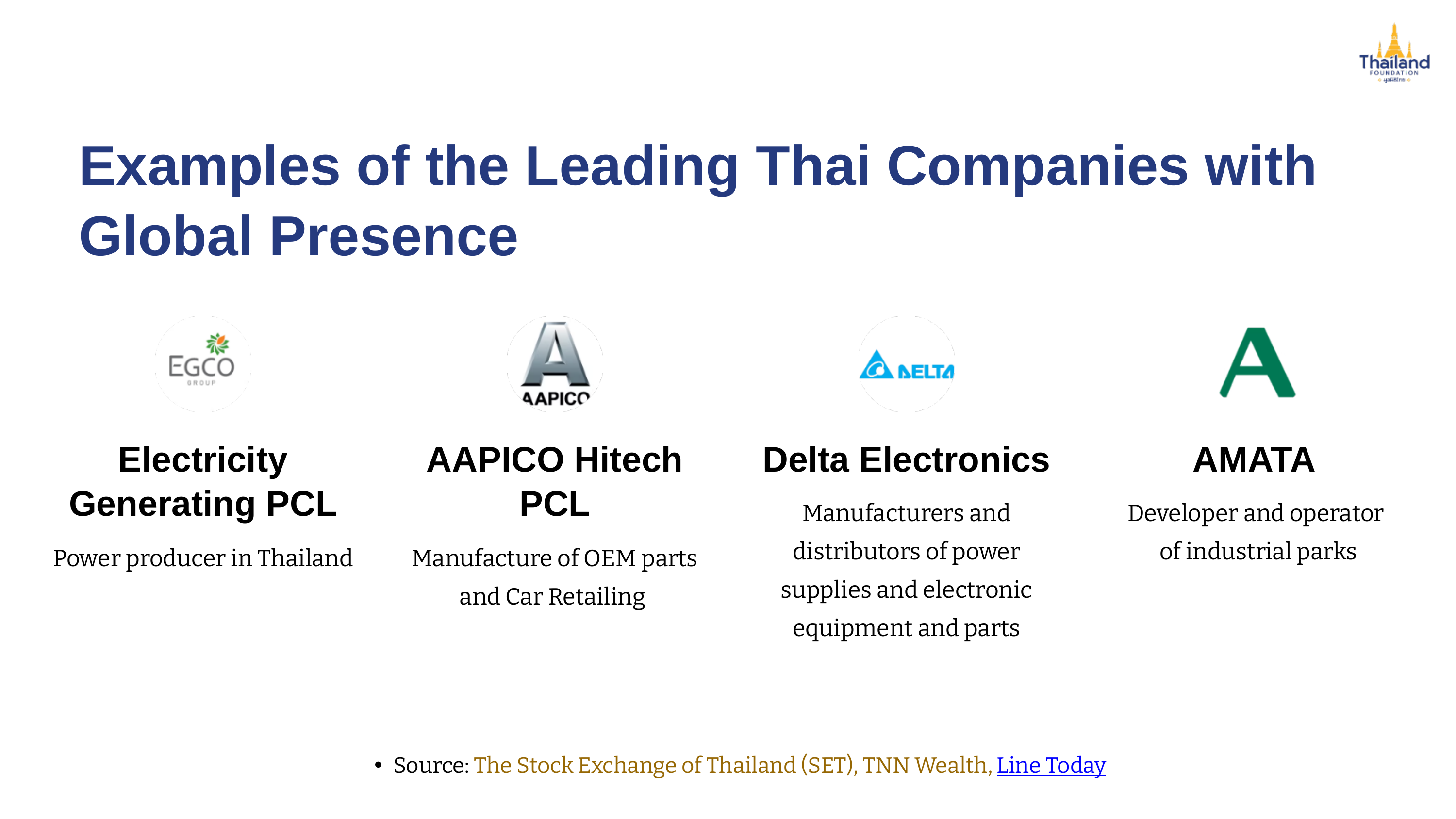

Examples of the Leading Thai Companies with Global Presence

Electricity Generating PCL
AAPICO Hitech PCL
Delta Electronics
AMATA
Manufacturers and distributors of power supplies and electronic equipment and parts
Developer and operator
of industrial parks
Power producer in Thailand
Manufacture of OEM parts and Car Retailing
Source: The Stock Exchange of Thailand (SET), TNN Wealth, Line Today